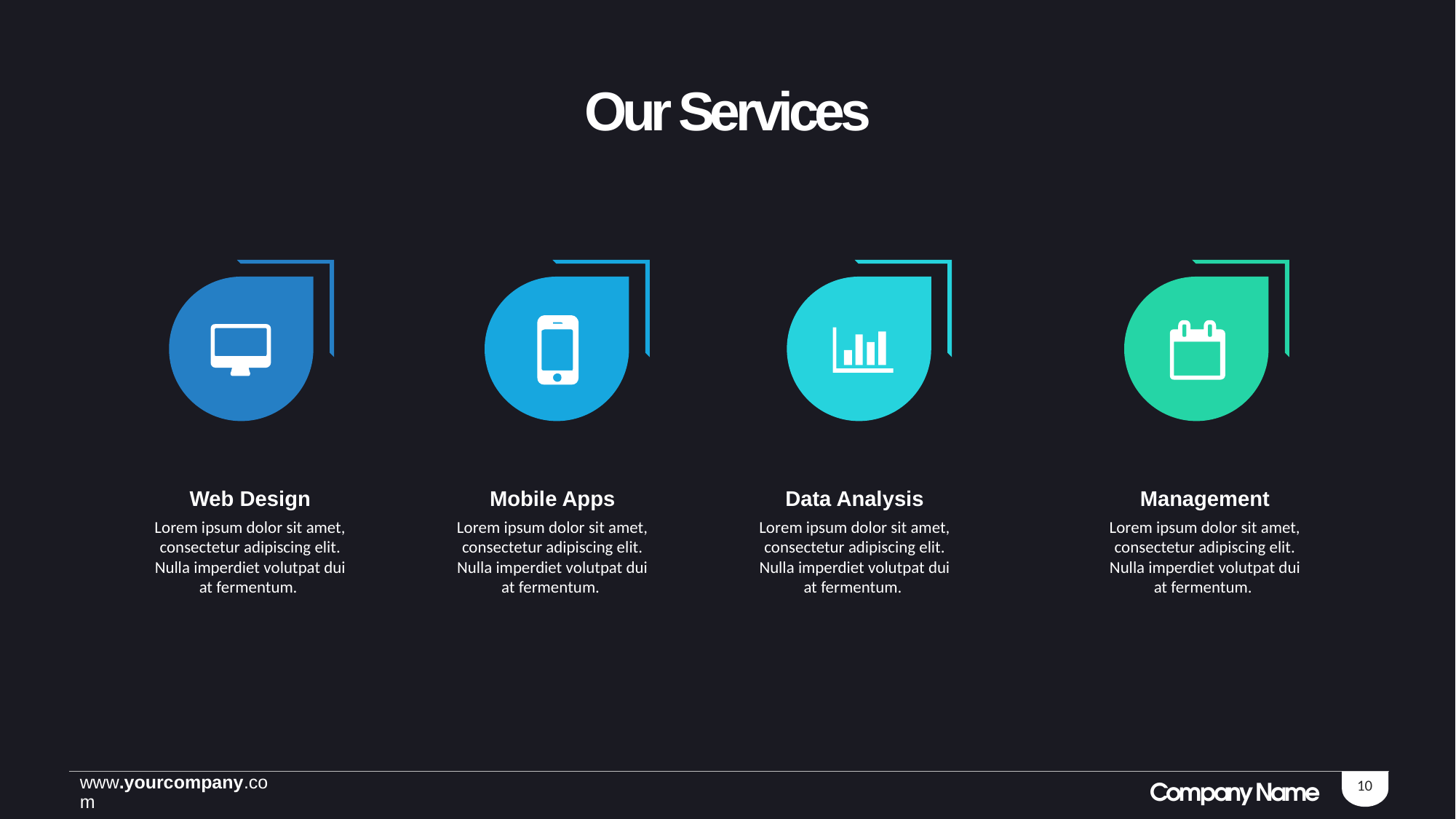

Our Services

Web Design
Mobile Apps
Data Analysis
Management
Lorem ipsum dolor sit amet, consectetur adipiscing elit. Nulla imperdiet volutpat dui at fermentum.
Lorem ipsum dolor sit amet, consectetur adipiscing elit. Nulla imperdiet volutpat dui at fermentum.
Lorem ipsum dolor sit amet, consectetur adipiscing elit. Nulla imperdiet volutpat dui at fermentum.
Lorem ipsum dolor sit amet, consectetur adipiscing elit. Nulla imperdiet volutpat dui at fermentum.
10